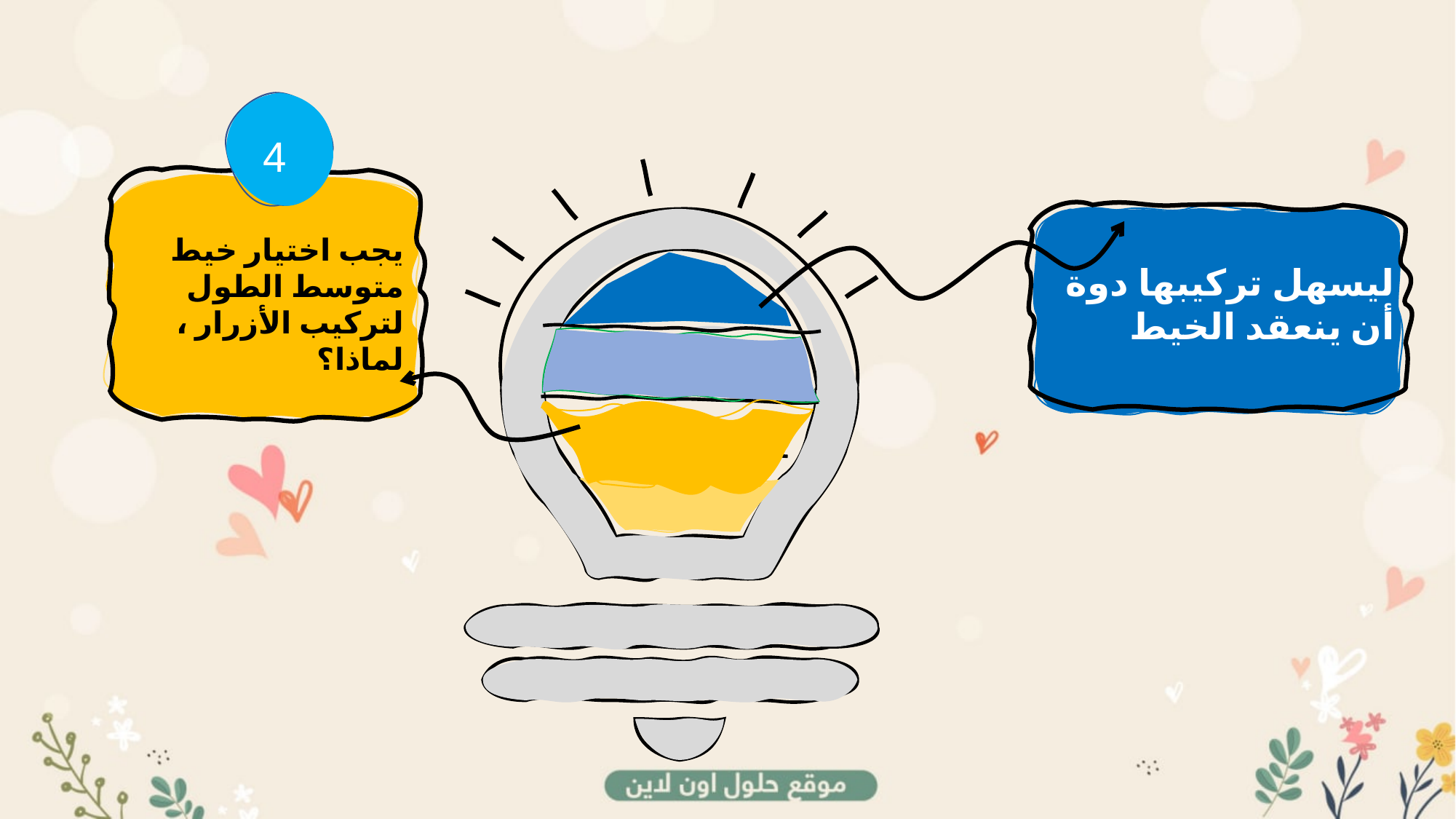

4

يجب اختيار خيط متوسط الطول لتركيب الأزرار ، لماذا؟

ليسهل تركيبها دوة أن ينعقد الخيط

ممممالففضيال